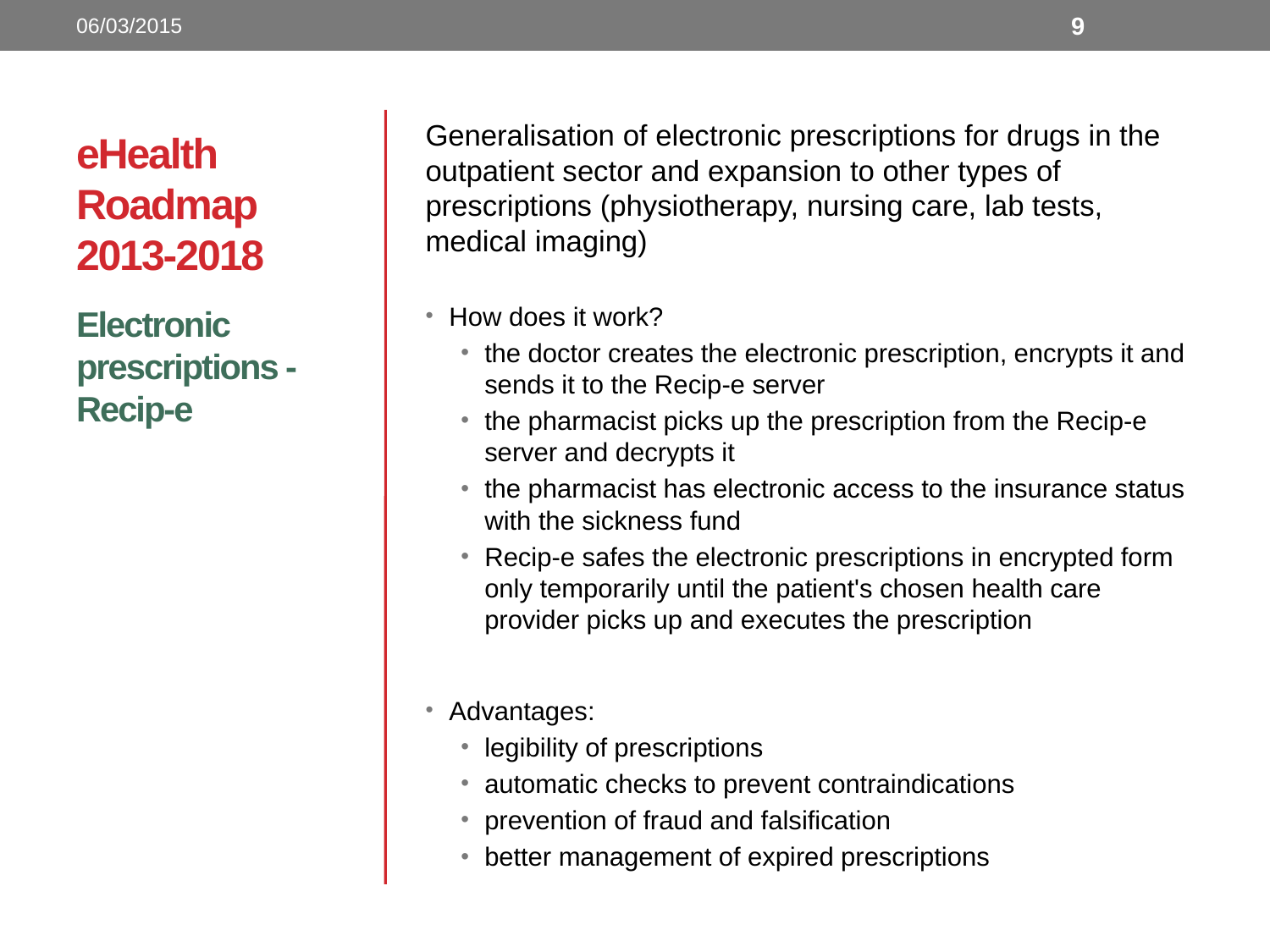

06/03/2015
9
# eHealth Roadmap 2013-2018
Generalisation of electronic prescriptions for drugs in the outpatient sector and expansion to other types of prescriptions (physiotherapy, nursing care, lab tests, medical imaging)

How does it work?
the doctor creates the electronic prescription, encrypts it and sends it to the Recip-e server
the pharmacist picks up the prescription from the Recip-e server and decrypts it
the pharmacist has electronic access to the insurance status with the sickness fund
Recip-e safes the electronic prescriptions in encrypted form only temporarily until the patient's chosen health care provider picks up and executes the prescription

Advantages:
legibility of prescriptions
automatic checks to prevent contraindications
prevention of fraud and falsification
better management of expired prescriptions

Electronic prescriptions -
Recip-e